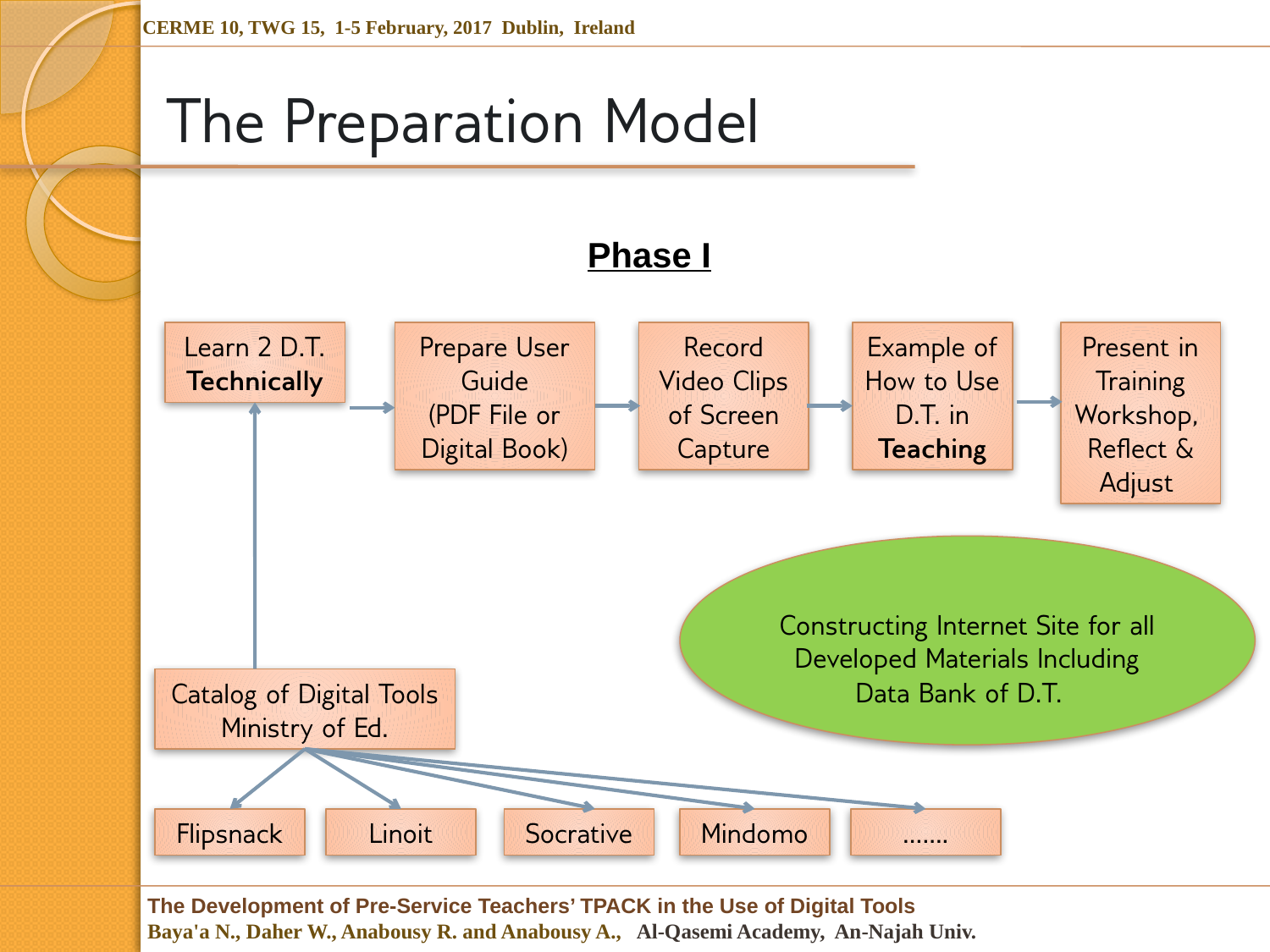

# The Preparation Model
Phase I
Prepare User Guide
(PDF File or
Digital Book)
Learn 2 D.T. Technically
Record Video Clips of Screen Capture
Example of How to Use D.T. in Teaching
Present in Training Workshop,  Reflect & Adjust
Constructing Internet Site for all Developed Materials Including Data Bank of D.T.
Catalog of Digital Tools
Ministry of Ed.
Flipsnack
Linoit
Socrative
Mindomo
…….